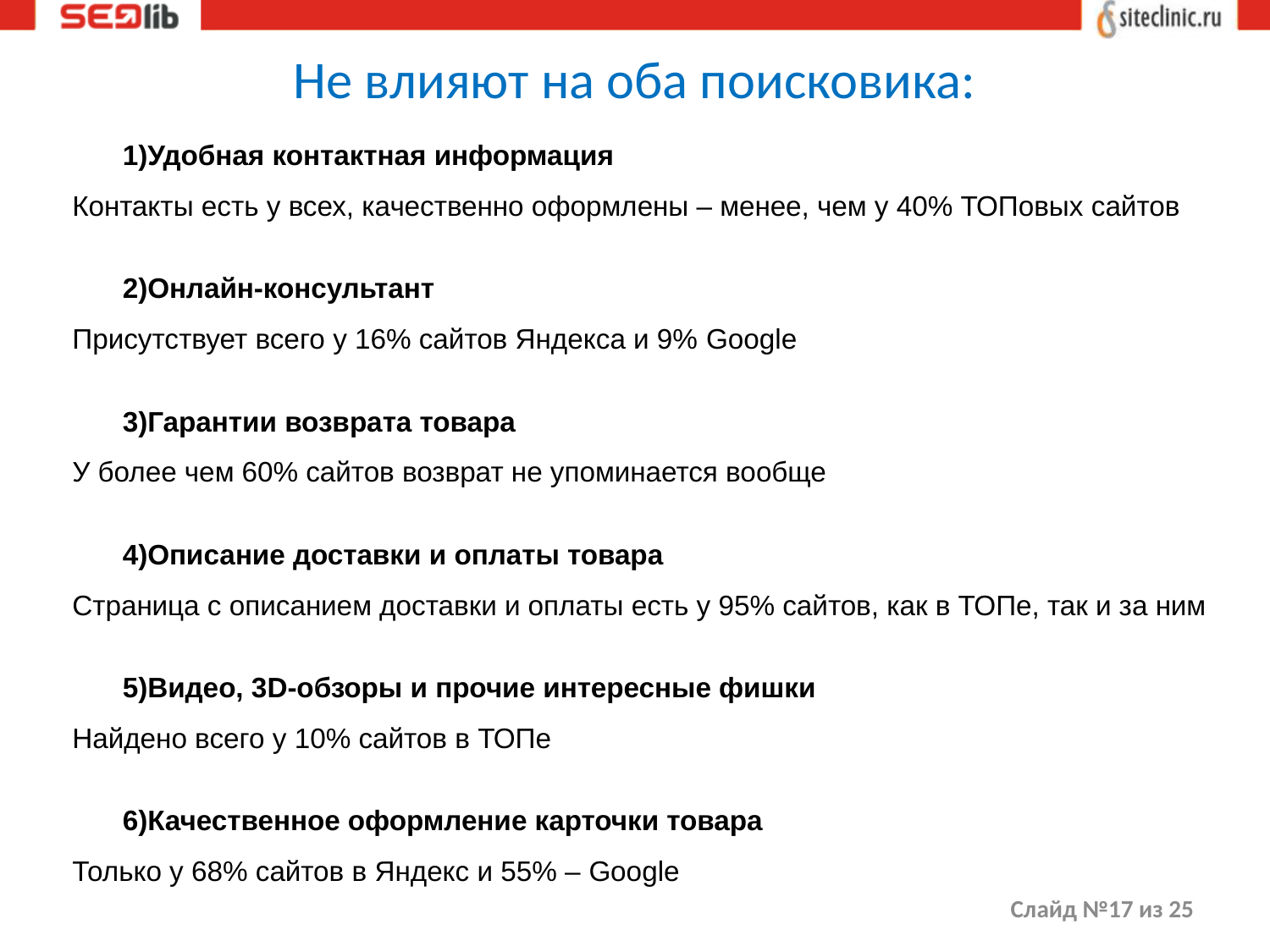

Не влияют на оба поисковика:
Удобная контактная информация
Контакты есть у всех, качественно оформлены – менее, чем у 40% ТОПовых сайтов
Онлайн-консультант
Присутствует всего у 16% сайтов Яндекса и 9% Google
Гарантии возврата товара
У более чем 60% сайтов возврат не упоминается вообще
Описание доставки и оплаты товара
Страница с описанием доставки и оплаты есть у 95% сайтов, как в ТОПе, так и за ним
Видео, 3D-обзоры и прочие интересные фишки
Найдено всего у 10% сайтов в ТОПе
Качественное оформление карточки товара
Только у 68% сайтов в Яндекс и 55% – Google
Слайд №17 из 25